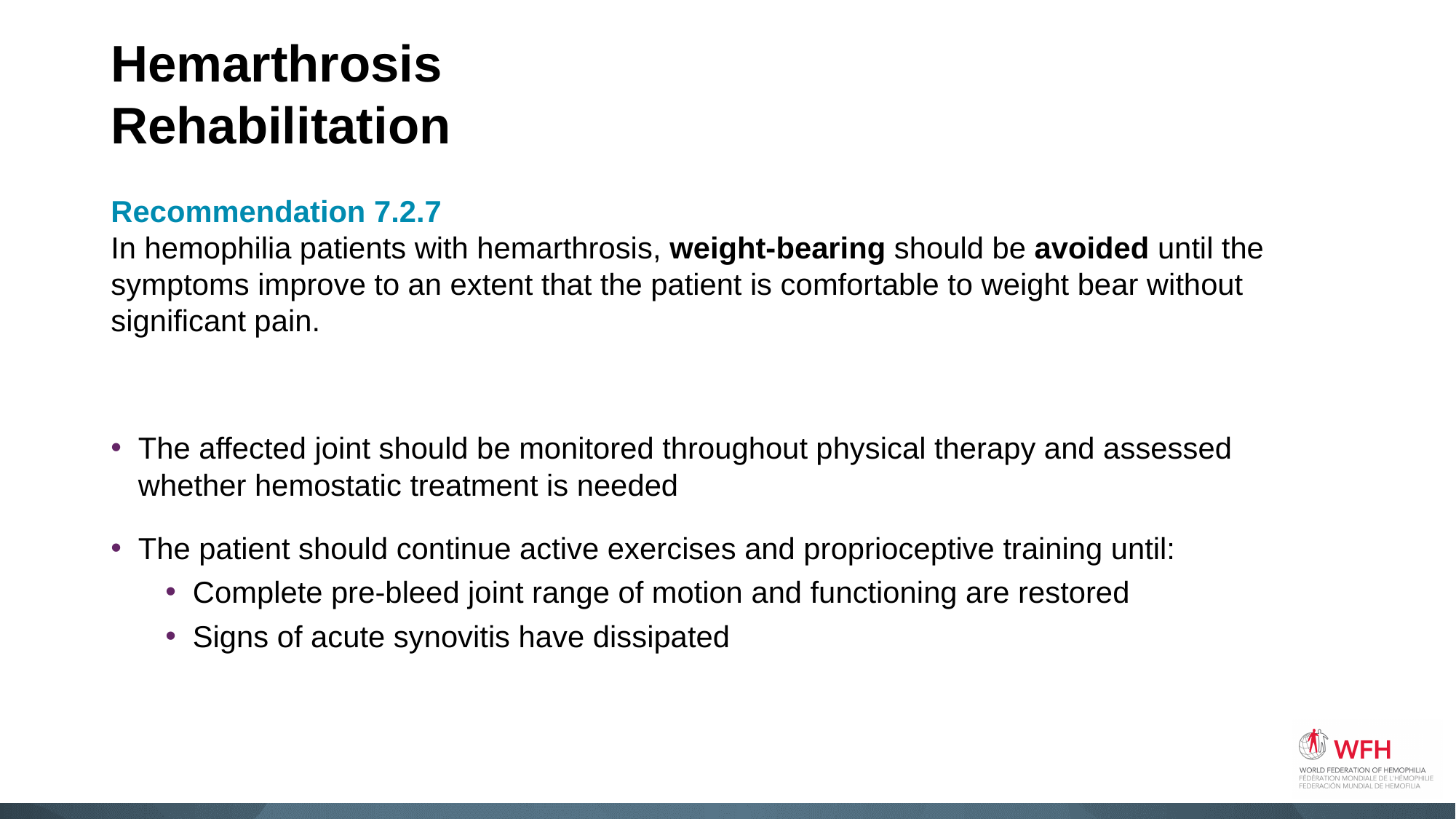

# Hemarthrosis Rehabilitation
Recommendation 7.2.7
In hemophilia patients with hemarthrosis, weight-bearing should be avoided until the symptoms improve to an extent that the patient is comfortable to weight bear without significant pain.

The affected joint should be monitored throughout physical therapy and assessed whether hemostatic treatment is needed
The patient should continue active exercises and proprioceptive training until:
Complete pre-bleed joint range of motion and functioning are restored
Signs of acute synovitis have dissipated